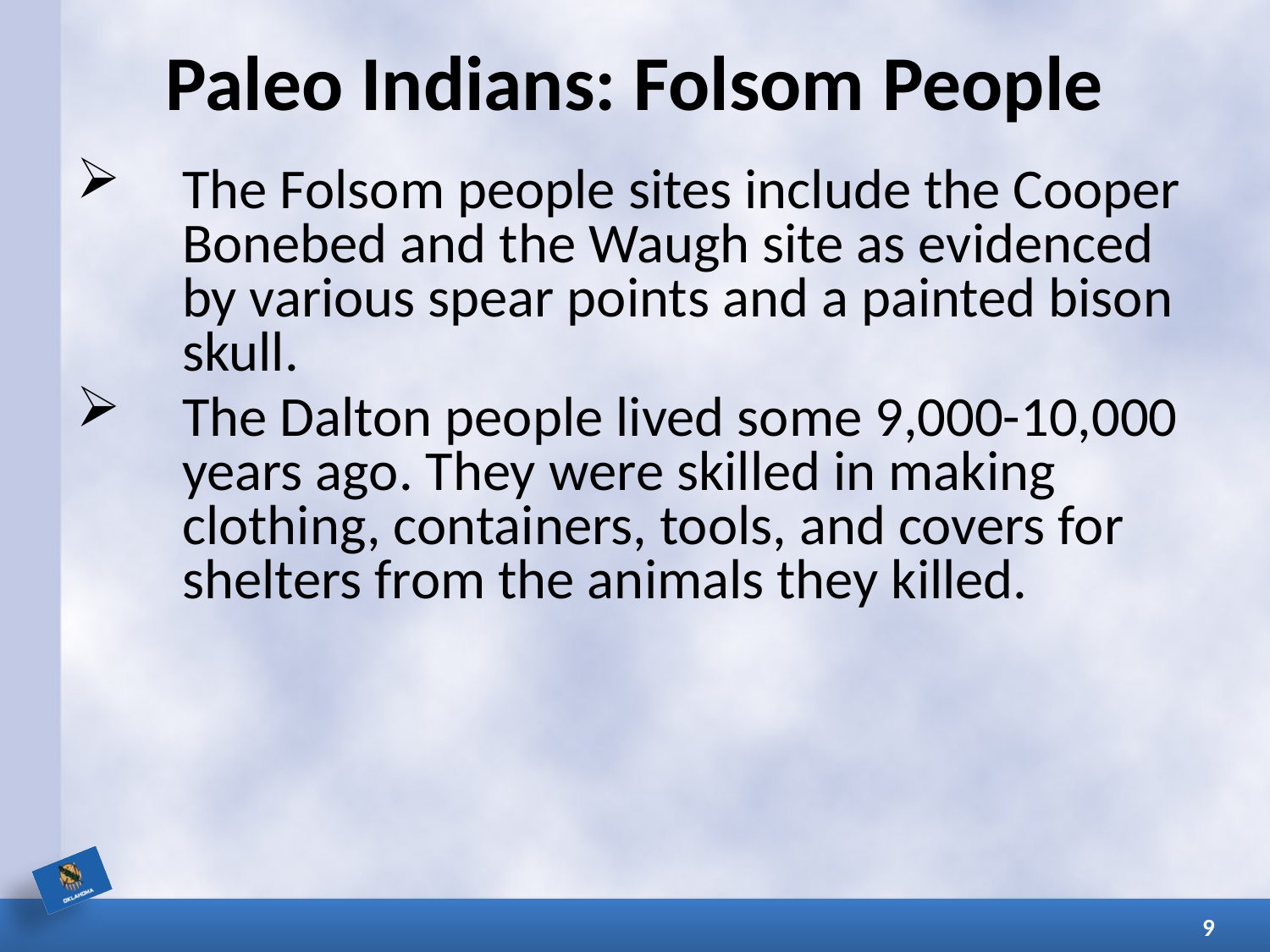

# Paleo Indians: Folsom People
The Folsom people sites include the Cooper Bonebed and the Waugh site as evidenced by various spear points and a painted bison skull.
The Dalton people lived some 9,000-10,000 years ago. They were skilled in making clothing, containers, tools, and covers for shelters from the animals they killed.
9